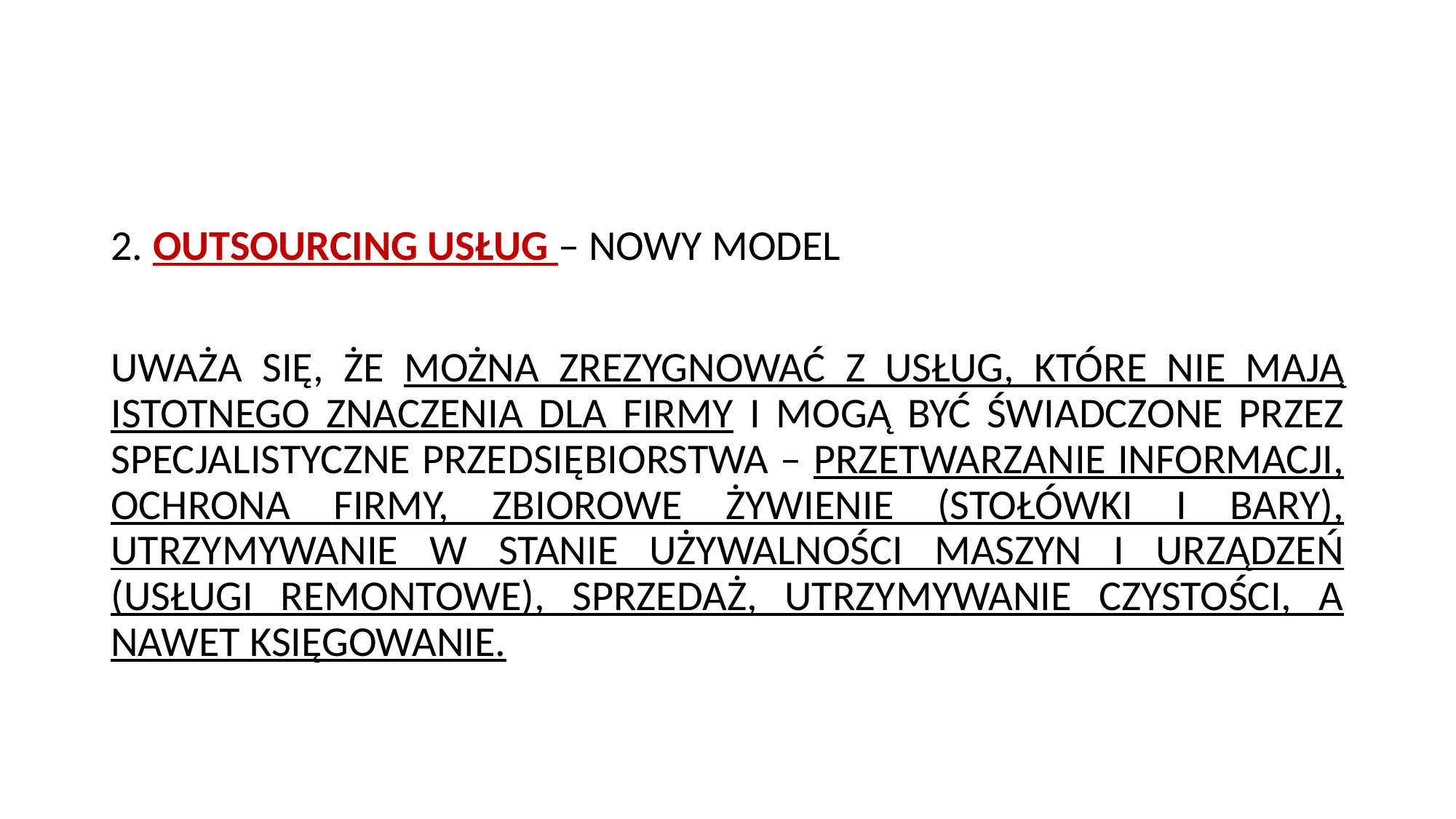

#
2. OUTSOURCING USŁUG – NOWY MODEL

UWAŻA SIĘ, ŻE MOŻNA ZREZYGNOWAĆ Z USŁUG, KTÓRE NIE MAJĄ ISTOTNEGO ZNACZENIA DLA FIRMY I MOGĄ BYĆ ŚWIADCZONE PRZEZ SPECJALISTYCZNE PRZEDSIĘBIORSTWA – PRZETWARZANIE INFORMACJI, OCHRONA FIRMY, ZBIOROWE ŻYWIENIE (STOŁÓWKI I BARY), UTRZYMYWANIE W STANIE UŻYWALNOŚCI MASZYN I URZĄDZEŃ (USŁUGI REMONTOWE), SPRZEDAŻ, UTRZYMYWANIE CZYSTOŚCI, A NAWET KSIĘGOWANIE.